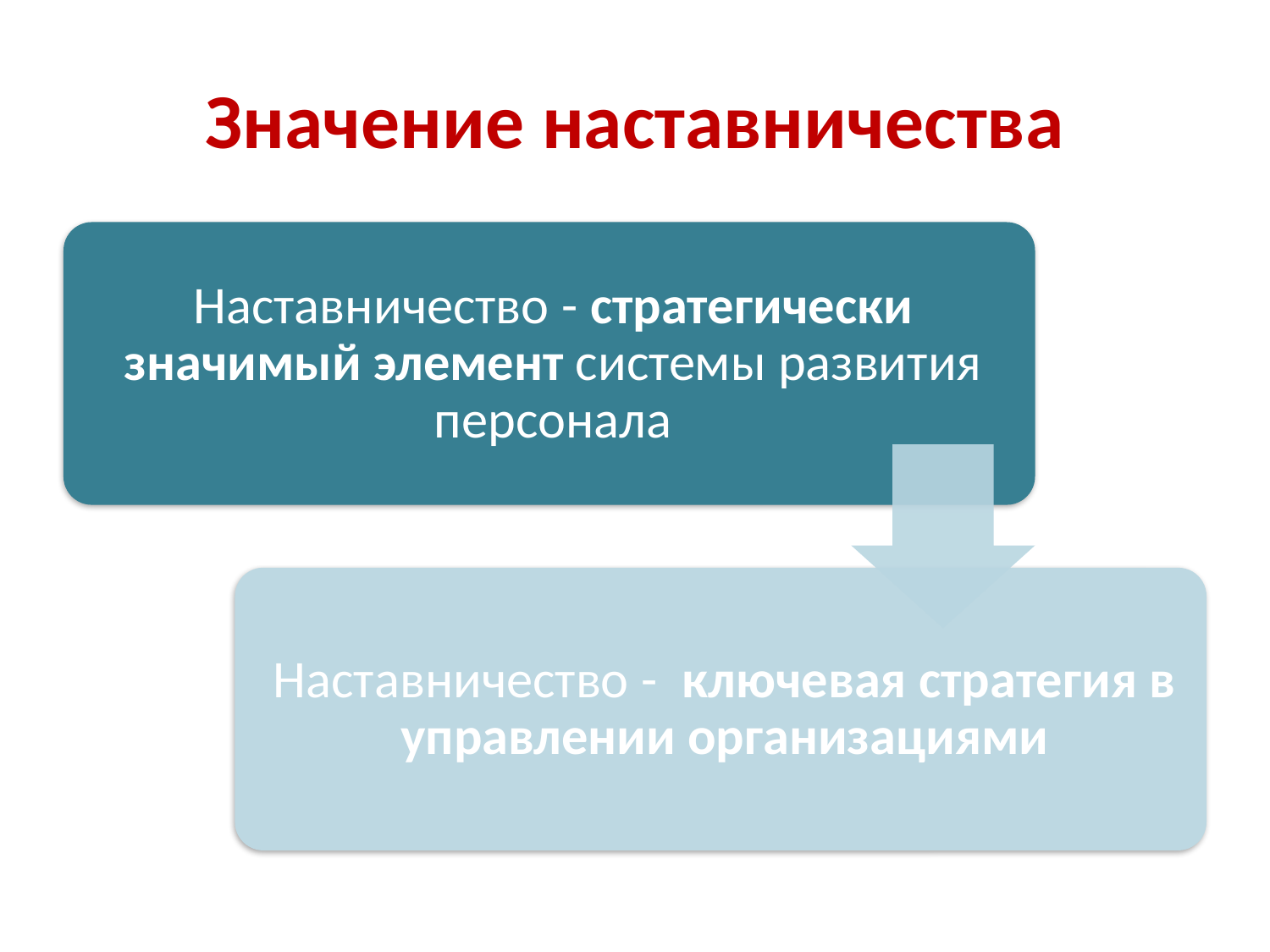

# Значение наставничества
Наставничество - стратегически значимый элемент системы развития персонала
Наставничество -  ключевая стратегия в управлении организациями